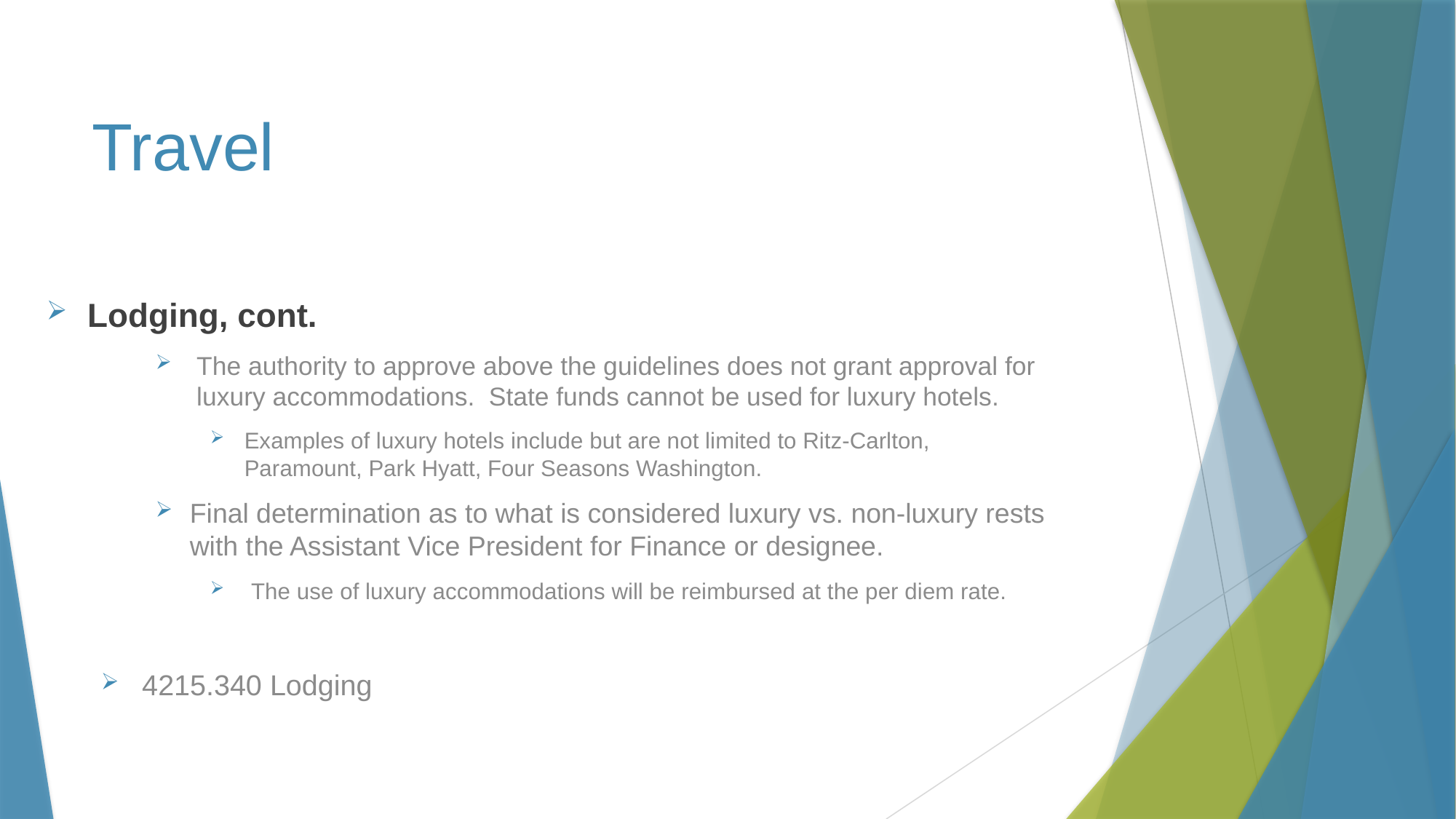

# Travel
Lodging, cont.
The authority to approve above the guidelines does not grant approval for luxury accommodations.  State funds cannot be used for luxury hotels.
Examples of luxury hotels include but are not limited to Ritz-Carlton, Paramount, Park Hyatt, Four Seasons Washington.
Final determination as to what is considered luxury vs. non-luxury rests with the Assistant Vice President for Finance or designee.
The use of luxury accommodations will be reimbursed at the per diem rate.

4215.340 Lodging